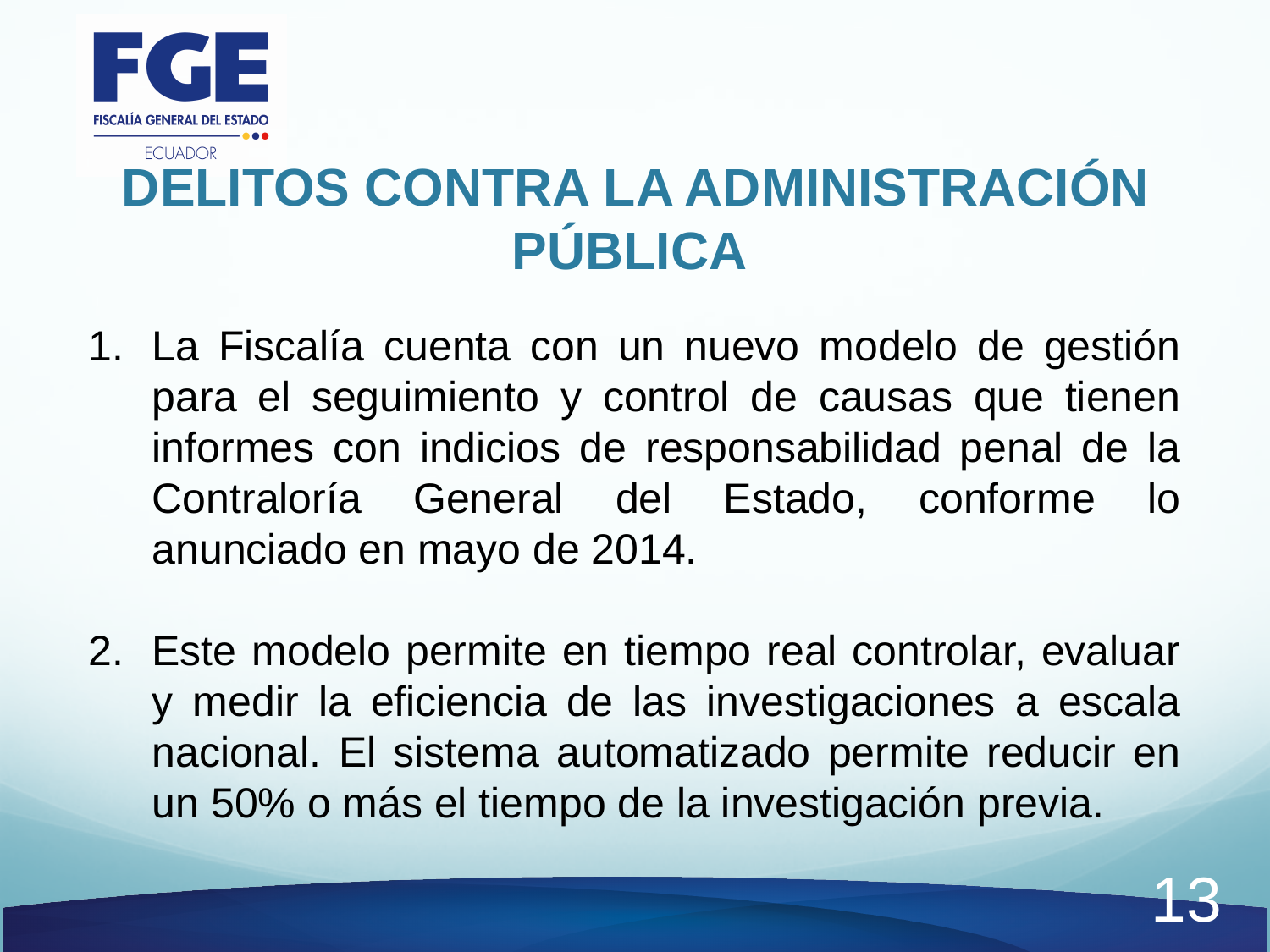

# DELITOS CONTRA LA ADMINISTRACIÓN PÚBLICA
La Fiscalía cuenta con un nuevo modelo de gestión para el seguimiento y control de causas que tienen informes con indicios de responsabilidad penal de la Contraloría General del Estado, conforme lo anunciado en mayo de 2014.

Este modelo permite en tiempo real controlar, evaluar y medir la eficiencia de las investigaciones a escala nacional. El sistema automatizado permite reducir en un 50% o más el tiempo de la investigación previa.
13